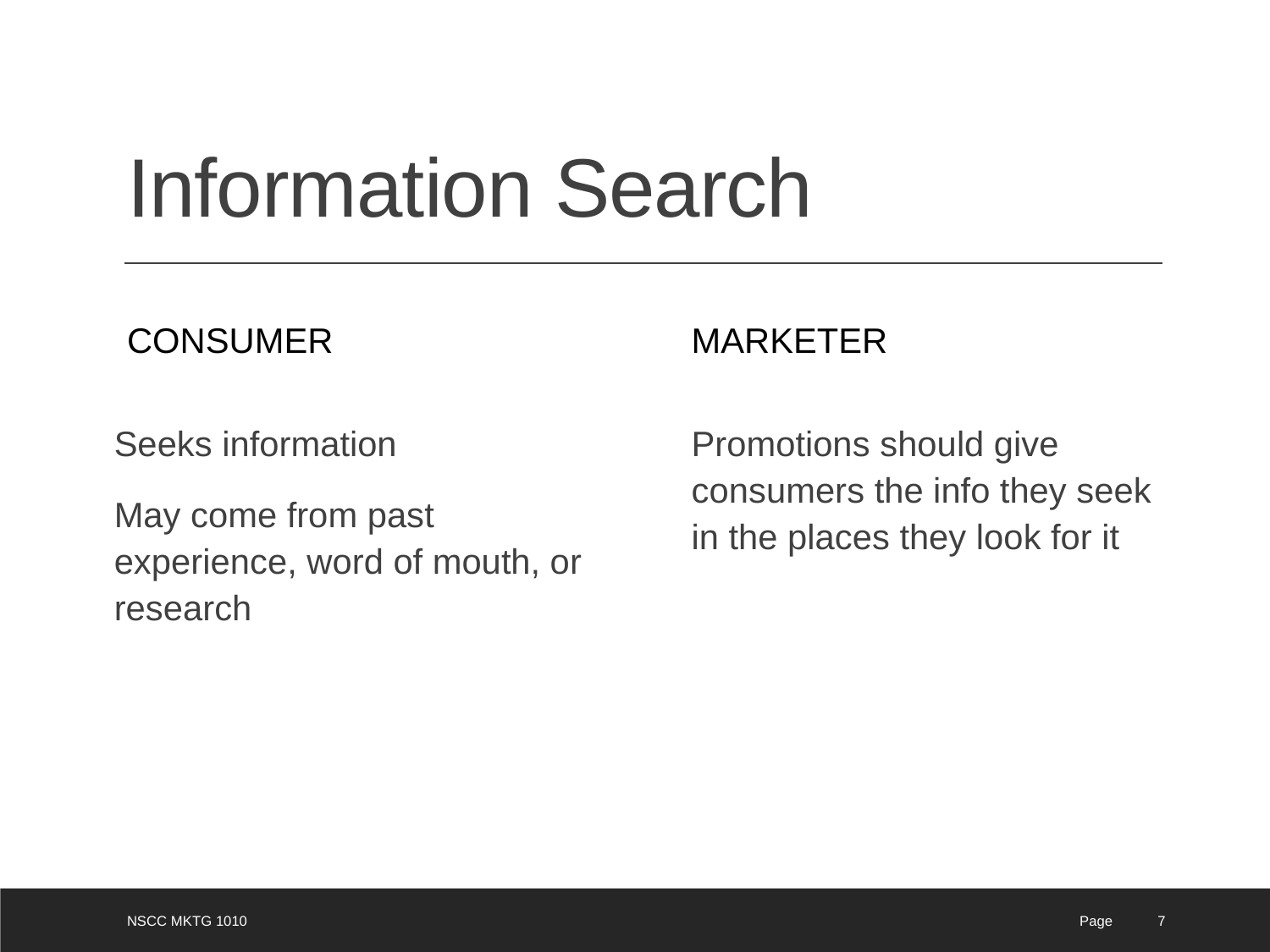

# Information Search
Consumer
Marketer
Seeks information
May come from past experience, word of mouth, or research

Promotions should give consumers the info they seek in the places they look for it

NSCC MKTG 1010
Page
7